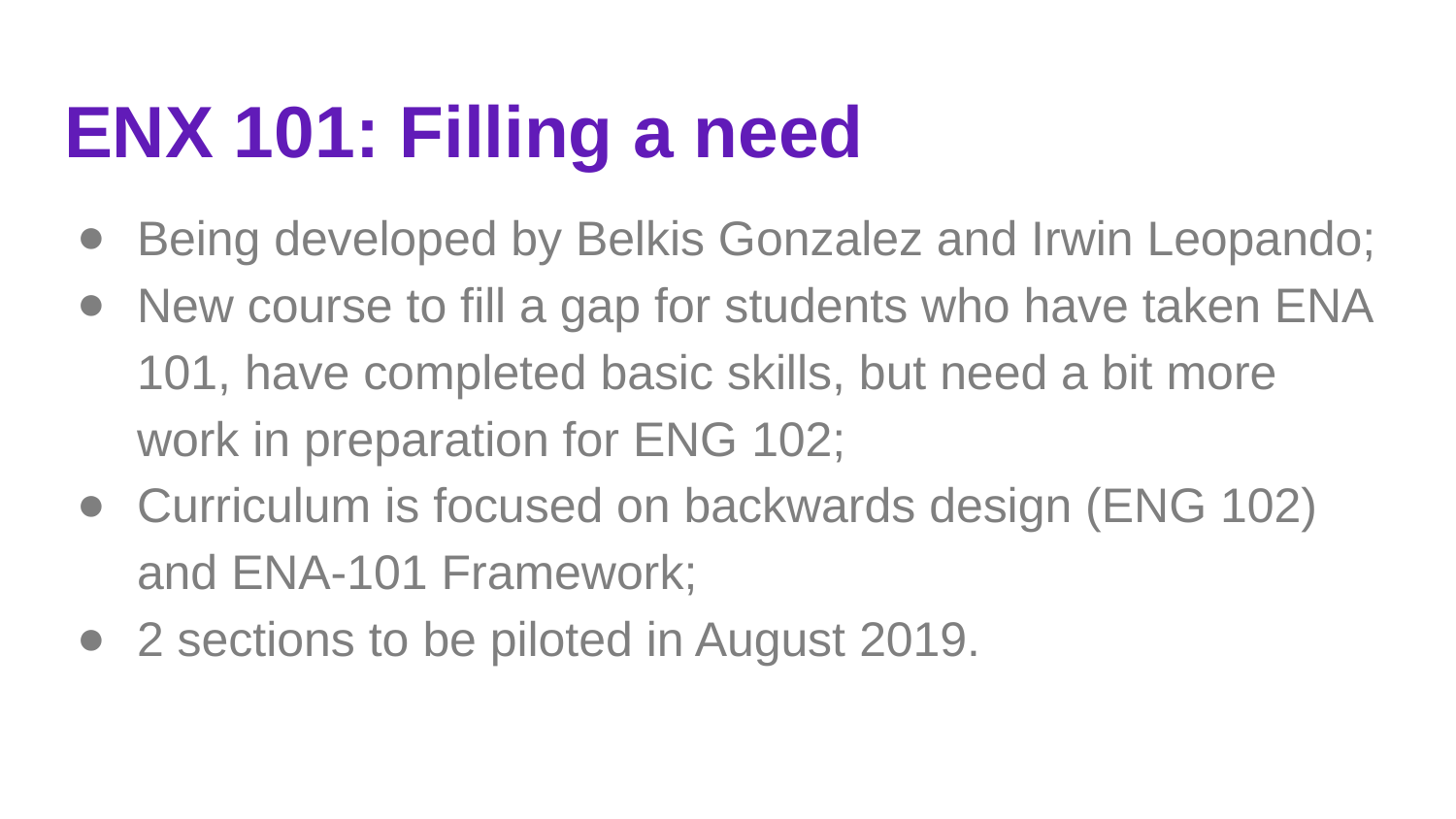

# ENX 101: Filling a need
Being developed by Belkis Gonzalez and Irwin Leopando;
New course to fill a gap for students who have taken ENA 101, have completed basic skills, but need a bit more work in preparation for ENG 102;
Curriculum is focused on backwards design (ENG 102) and ENA-101 Framework;
2 sections to be piloted in August 2019.